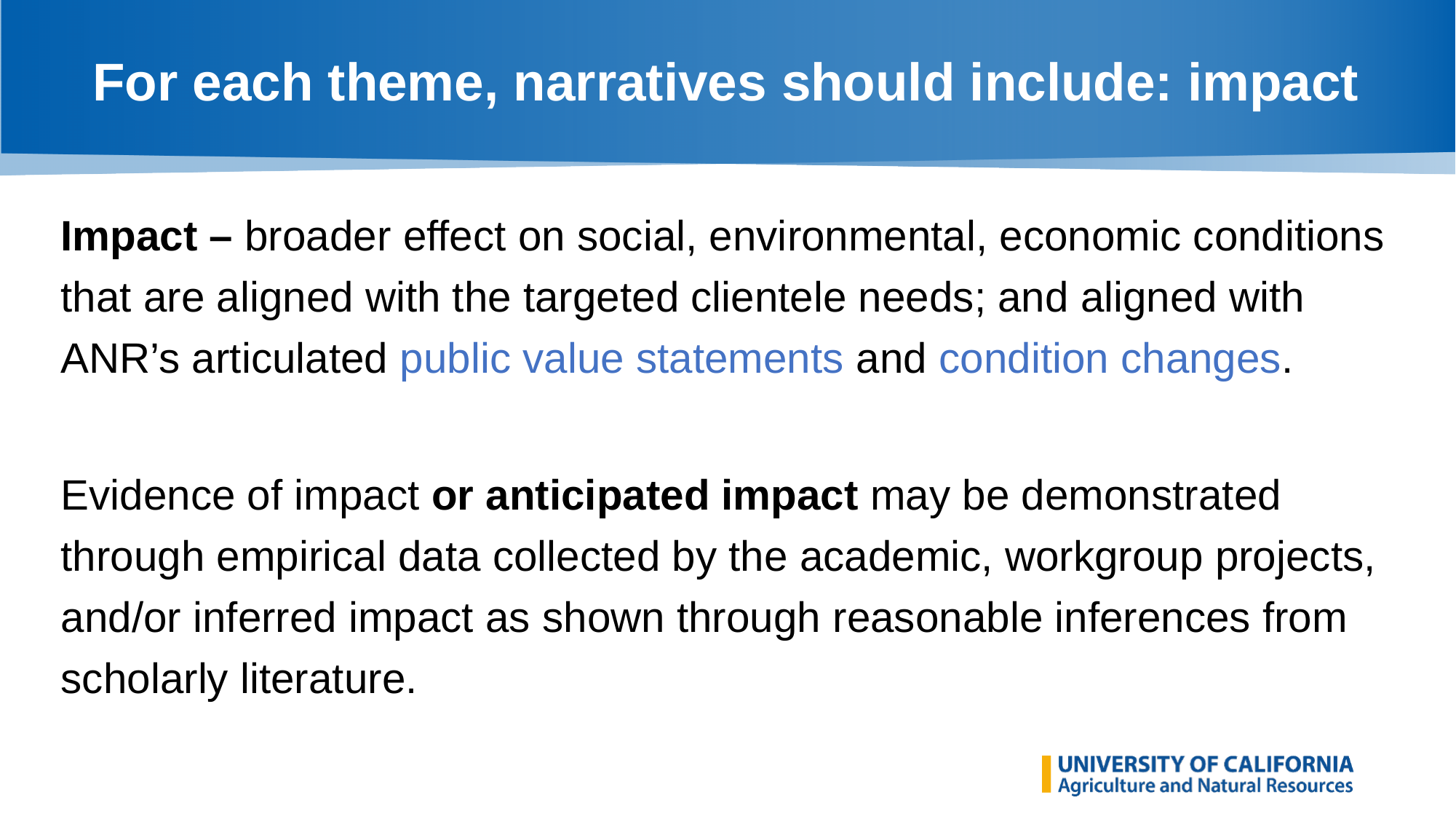

# For each theme, narratives should include: impact
Impact – broader effect on social, environmental, economic conditions that are aligned with the targeted clientele needs; and aligned with ANR’s articulated public value statements and condition changes.

Evidence of impact or anticipated impact may be demonstrated through empirical data collected by the academic, workgroup projects, and/or inferred impact as shown through reasonable inferences from scholarly literature.